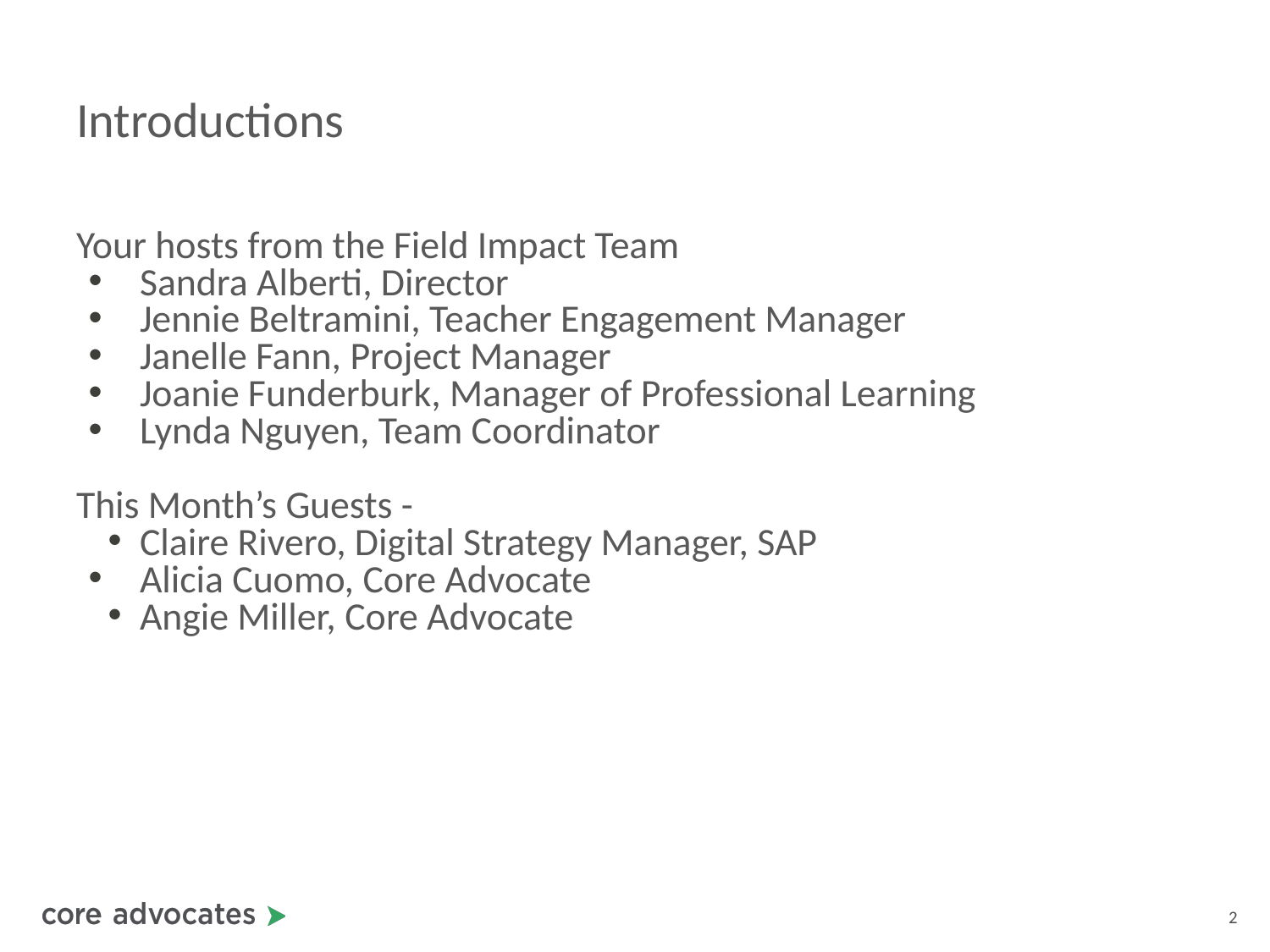

# Introductions
Your hosts from the Field Impact Team
Sandra Alberti, Director
Jennie Beltramini, Teacher Engagement Manager
Janelle Fann, Project Manager
Joanie Funderburk, Manager of Professional Learning
Lynda Nguyen, Team Coordinator

This Month’s Guests -
Claire Rivero, Digital Strategy Manager, SAP
Alicia Cuomo, Core Advocate
Angie Miller, Core Advocate